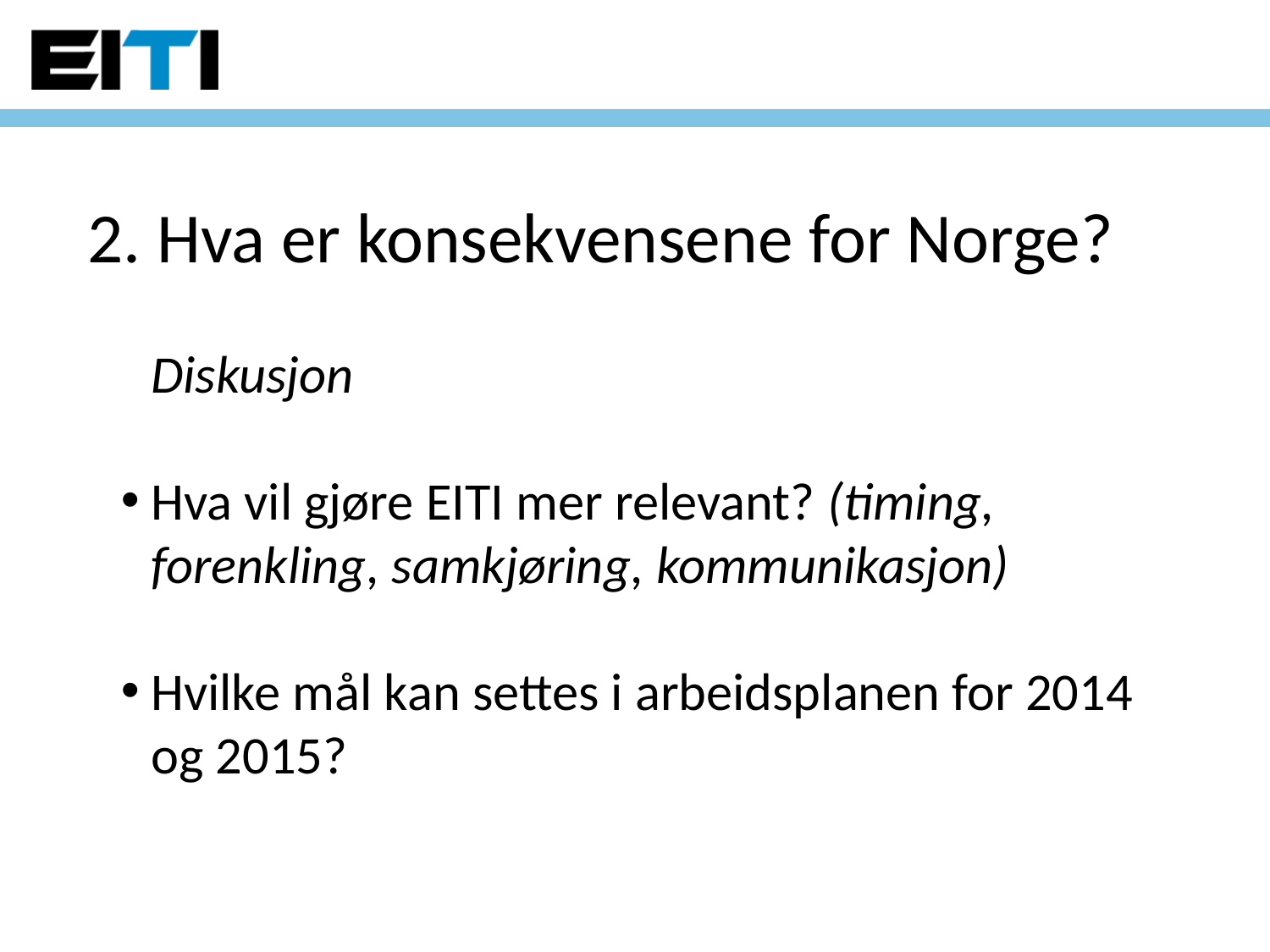

2. Hva er konsekvensene for Norge?

Diskusjon

Hva vil gjøre EITI mer relevant? (timing, forenkling, samkjøring, kommunikasjon)

Hvilke mål kan settes i arbeidsplanen for 2014 og 2015?